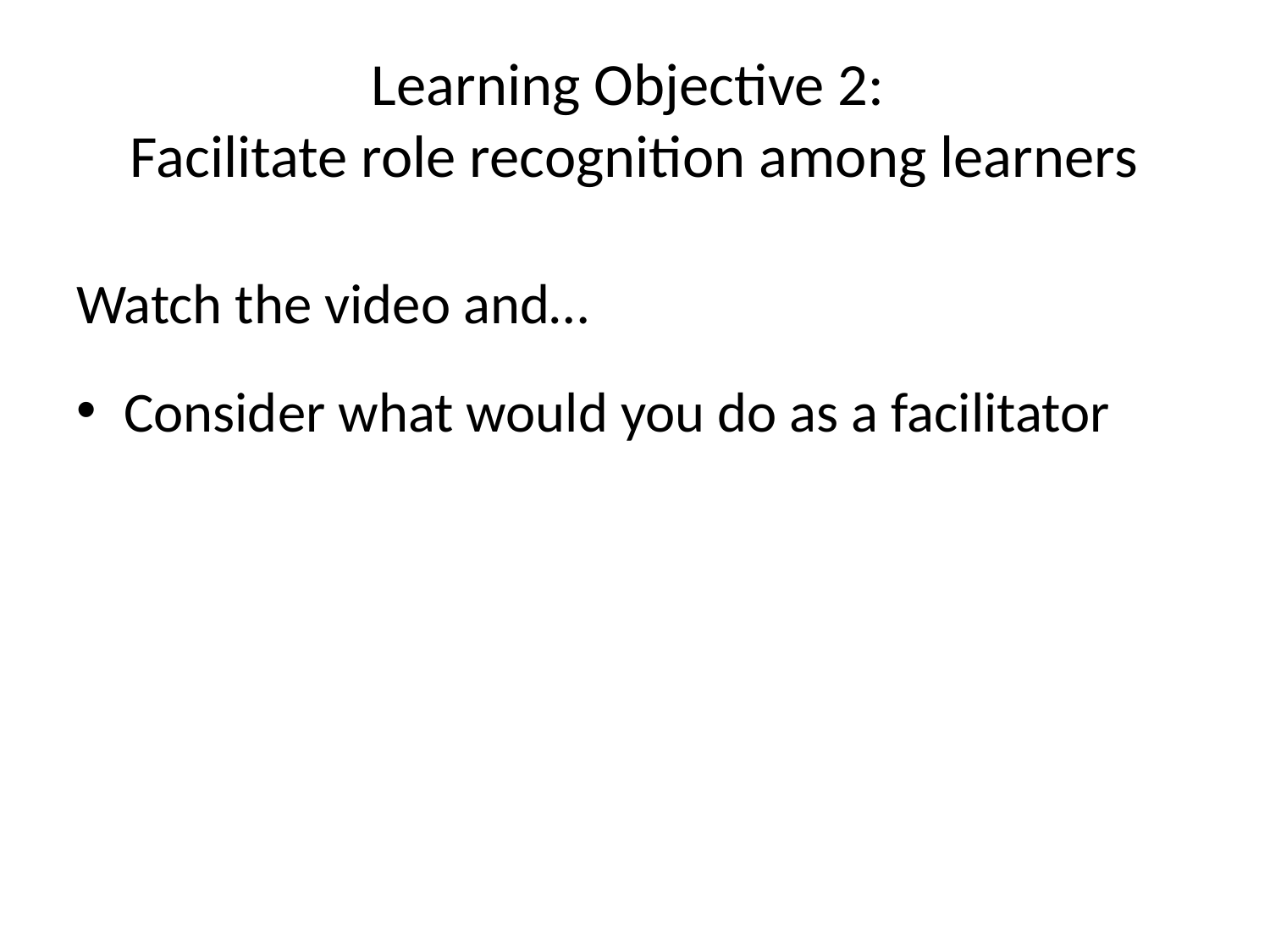

# Learning Objective 2: Facilitate role recognition among learners
Watch the video and…

Consider what would you do as a facilitator